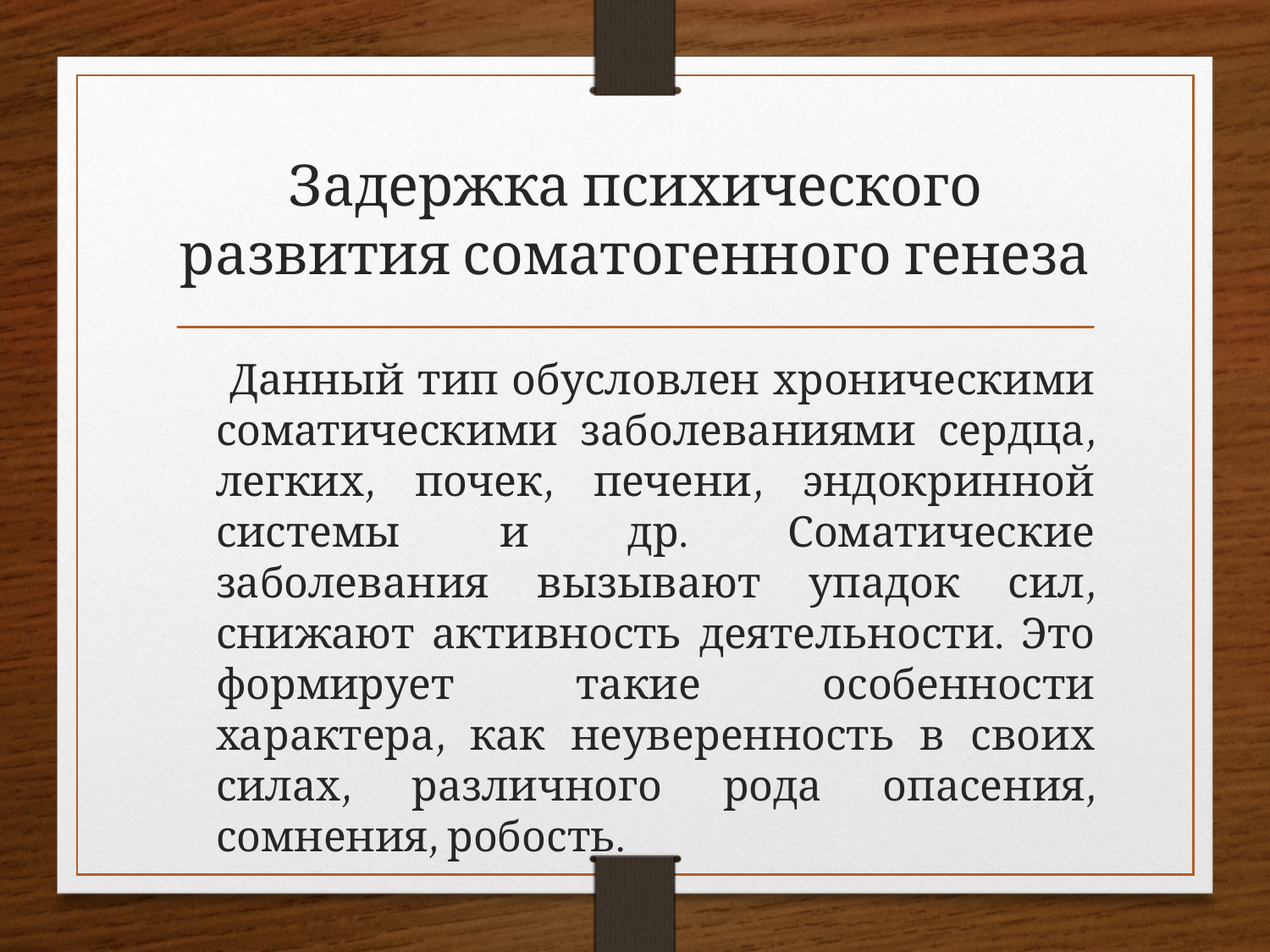

# Задержка психического развития соматогенного генеза
    Данный тип обусловлен хроническими соматическими заболеваниями сердца, легких, почек, печени, эндокринной системы и др. Соматические заболевания вызывают упадок сил, снижают активность деятельности. Это формирует такие особенности характера, как неуверенность в своих силах, различного рода опасения, сомнения, робость.